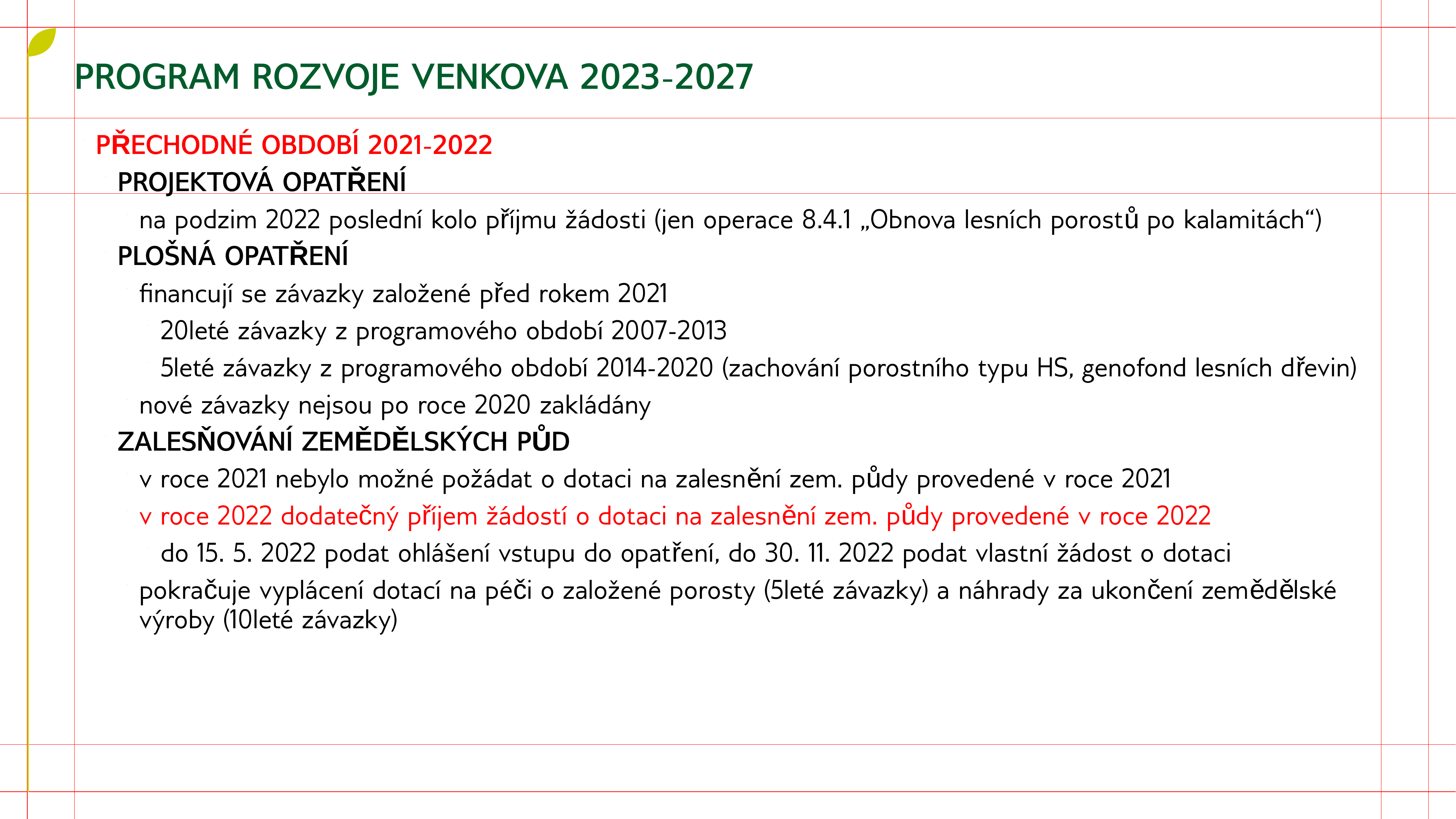

# PROGRAM ROZVOJE VENKOVA 2023-2027
PŘECHODNÉ OBDOBÍ 2021-2022
PROJEKTOVÁ OPATŘENÍ
na podzim 2022 poslední kolo příjmu žádosti (jen operace 8.4.1 „Obnova lesních porostů po kalamitách“)
PLOŠNÁ OPATŘENÍ
financují se závazky založené před rokem 2021
20leté závazky z programového období 2007-2013
5leté závazky z programového období 2014-2020 (zachování porostního typu HS, genofond lesních dřevin)
nové závazky nejsou po roce 2020 zakládány
ZALESŇOVÁNÍ ZEMĚDĚLSKÝCH PŮD
v roce 2021 nebylo možné požádat o dotaci na zalesnění zem. půdy provedené v roce 2021
v roce 2022 dodatečný příjem žádostí o dotaci na zalesnění zem. půdy provedené v roce 2022
do 15. 5. 2022 podat ohlášení vstupu do opatření, do 30. 11. 2022 podat vlastní žádost o dotaci
pokračuje vyplácení dotací na péči o založené porosty (5leté závazky) a náhrady za ukončení zemědělské výroby (10leté závazky)